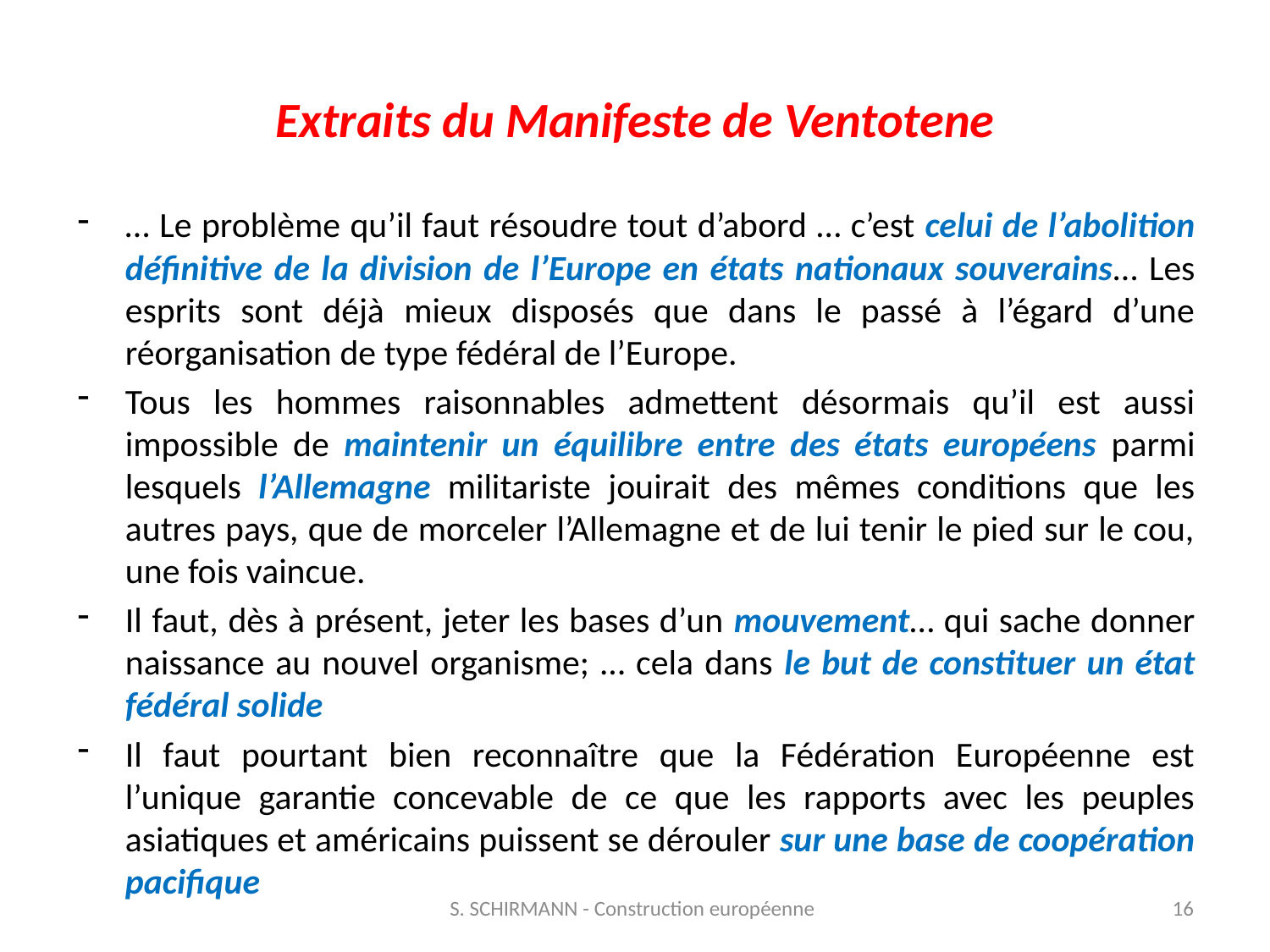

# Extraits du Manifeste de Ventotene
… Le problème qu’il faut résoudre tout d’abord … c’est celui de l’abolition définitive de la division de l’Europe en états nationaux souverains… Les esprits sont déjà mieux disposés que dans le passé à l’égard d’une réorganisation de type fédéral de l’Europe.
Tous les hommes raisonnables admettent désormais qu’il est aussi impossible de maintenir un équilibre entre des états européens parmi lesquels l’Allemagne militariste jouirait des mêmes conditions que les autres pays, que de morceler l’Allemagne et de lui tenir le pied sur le cou, une fois vaincue.
Il faut, dès à présent, jeter les bases d’un mouvement… qui sache donner naissance au nouvel organisme; … cela dans le but de constituer un état fédéral solide
Il faut pourtant bien reconnaître que la Fédération Européenne est l’unique garantie concevable de ce que les rapports avec les peuples asiatiques et américains puissent se dérouler sur une base de coopération pacifique
S. SCHIRMANN - Construction européenne
16